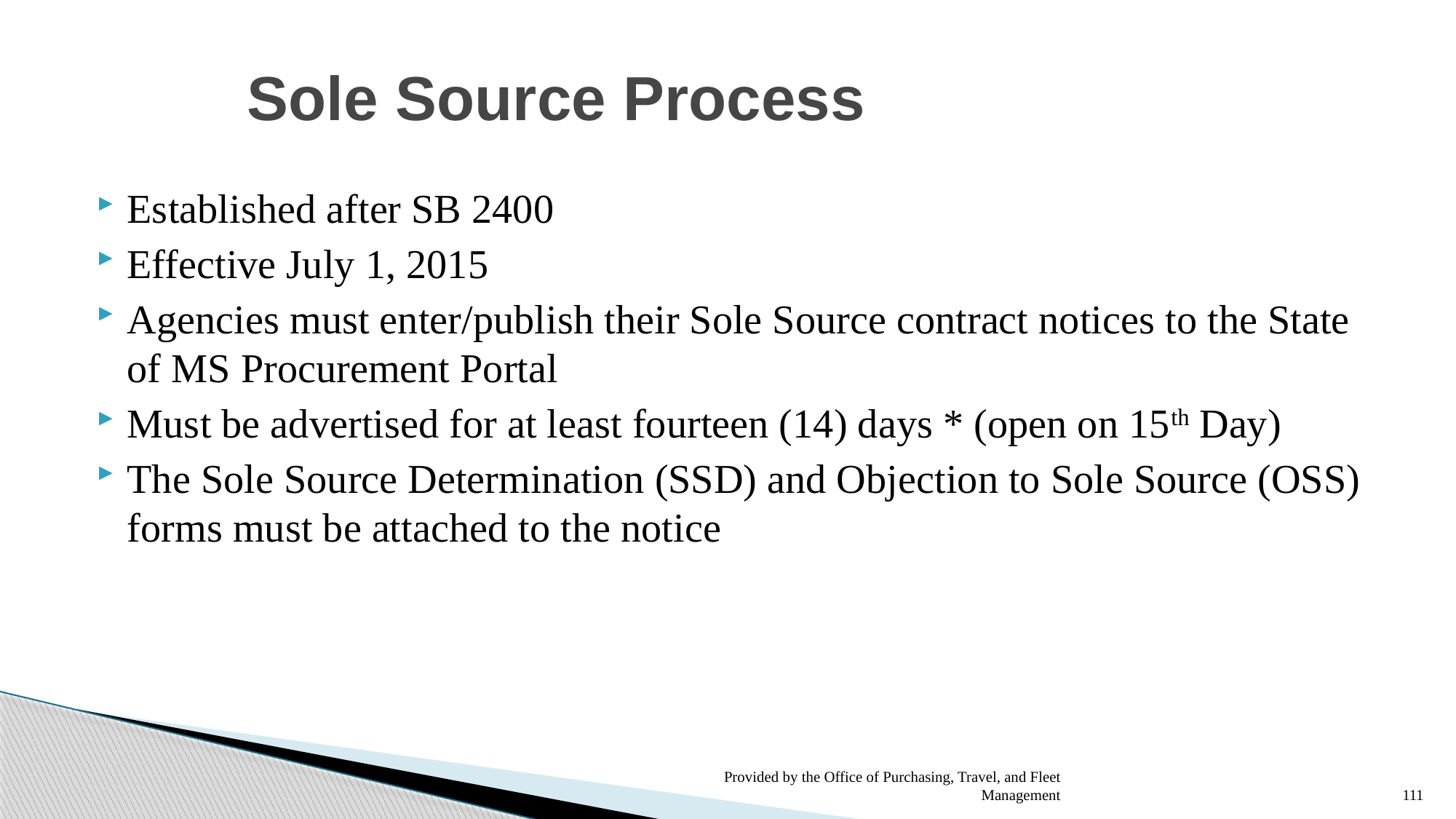

# Sole Source Process
Established after SB 2400
Effective July 1, 2015
Agencies must enter/publish their Sole Source contract notices to the State of MS Procurement Portal
Must be advertised for at least fourteen (14) days * (open on 15th Day)
The Sole Source Determination (SSD) and Objection to Sole Source (OSS) forms must be attached to the notice

Provided by the Office of Purchasing, Travel, and Fleet Management
111